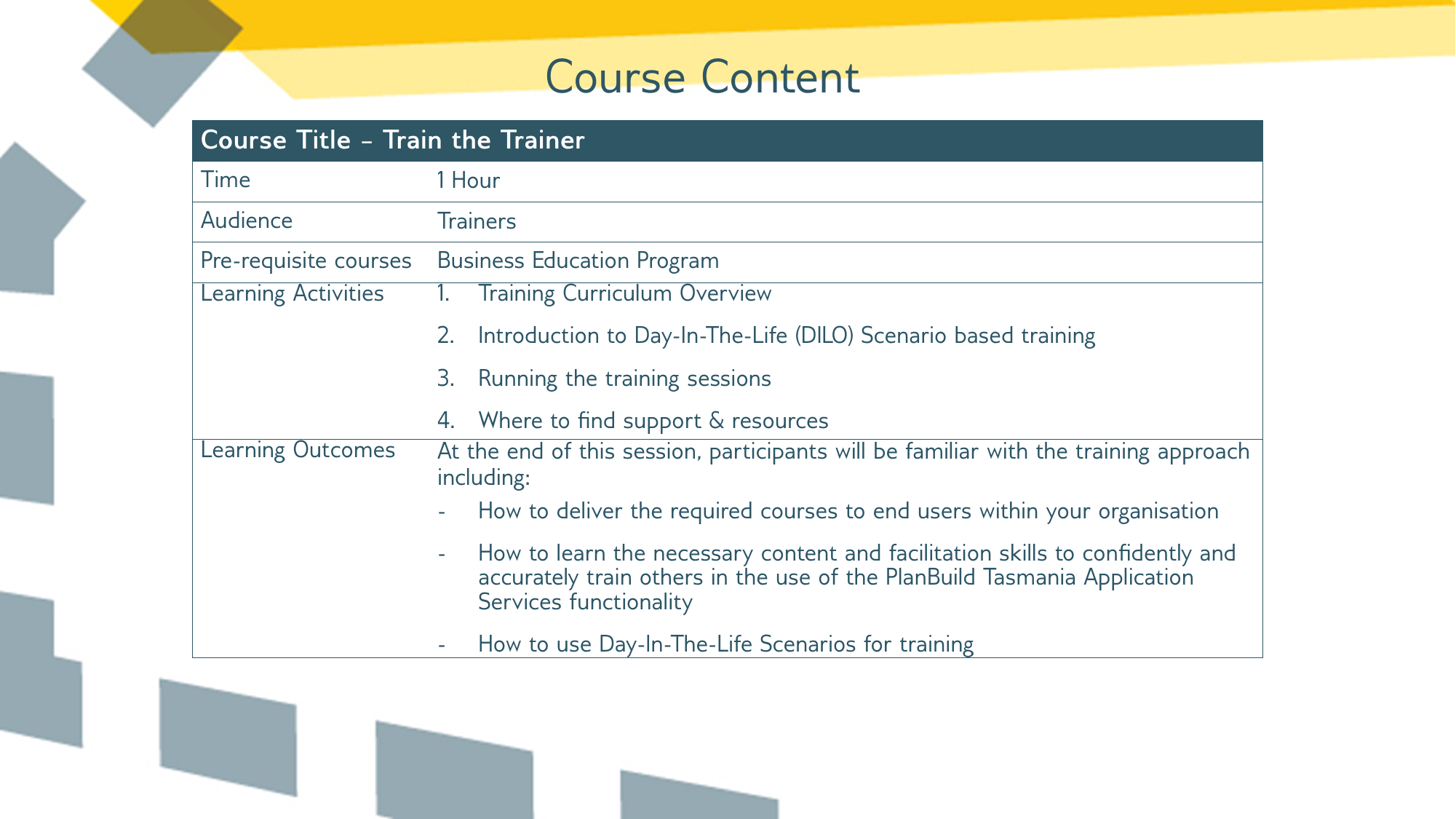

# Course Content
| Course Title – Train the Trainer |  |
| --- | --- |
| Time | 1 Hour |
| Audience | Trainers |
| Pre-requisite courses | Business Education Program |
| Learning Activities | Training Curriculum Overview Introduction to Day-In-The-Life (DILO) Scenario based training Running the training sessions Where to find support & resources |
| Learning Outcomes | At the end of this session, participants will be familiar with the training approach including: How to deliver the required courses to end users within your organisation How to learn the necessary content and facilitation skills to confidently and accurately train others in the use of the PlanBuild Tasmania Application Services functionality How to use Day-In-The-Life Scenarios for training |